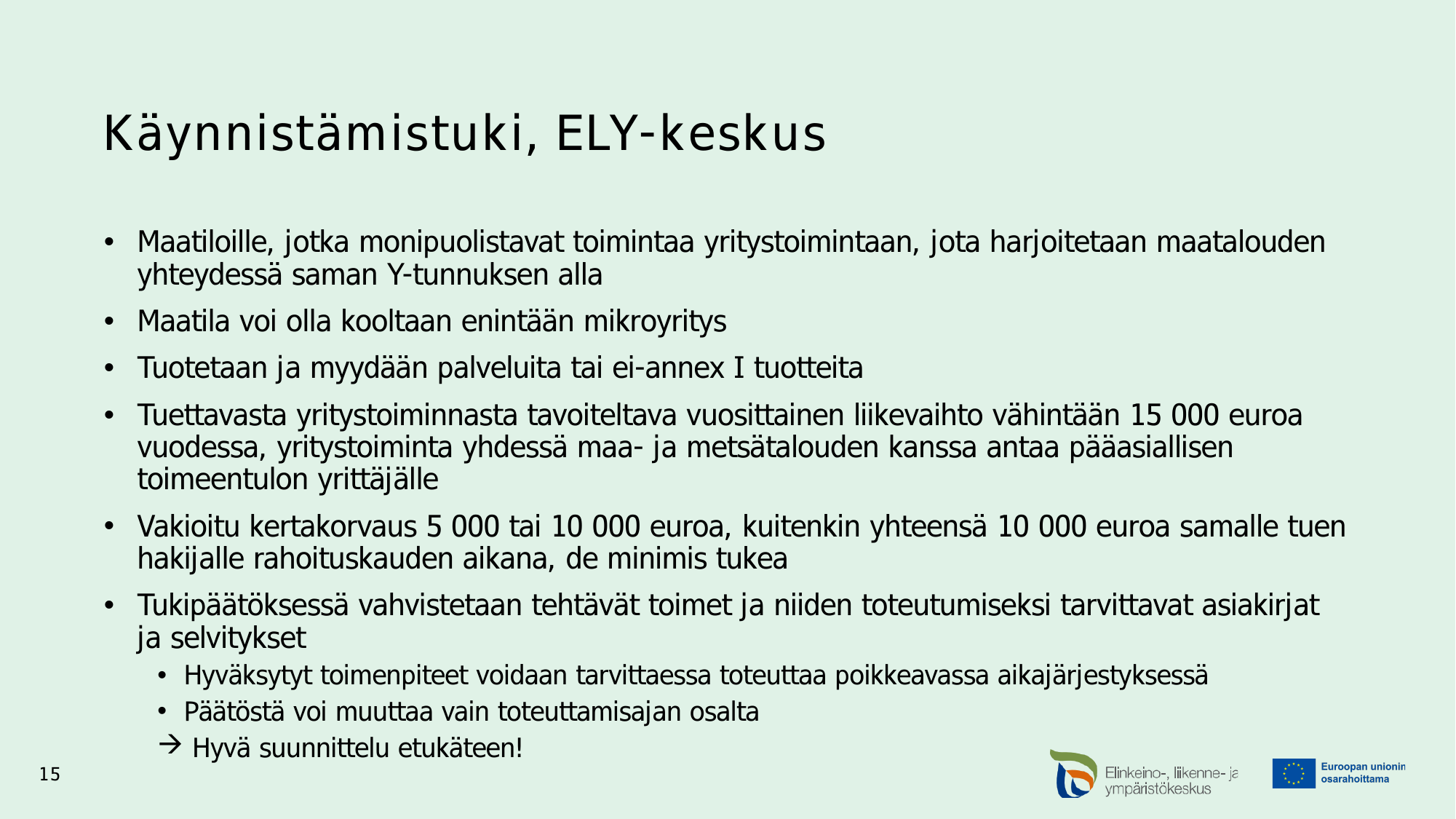

# Käynnistämistuki, ELY-keskus
Maatiloille, jotka monipuolistavat toimintaa yritystoimintaan, jota harjoitetaan maatalouden yhteydessä saman Y-tunnuksen alla
Maatila voi olla kooltaan enintään mikroyritys
Tuotetaan ja myydään palveluita tai ei-annex I tuotteita
Tuettavasta yritystoiminnasta tavoiteltava vuosittainen liikevaihto vähintään 15 000 euroa vuodessa, yritystoiminta yhdessä maa- ja metsätalouden kanssa antaa pääasiallisen toimeentulon yrittäjälle
Vakioitu kertakorvaus 5 000 tai 10 000 euroa, kuitenkin yhteensä 10 000 euroa samalle tuen hakijalle rahoituskauden aikana, de minimis tukea
Tukipäätöksessä vahvistetaan tehtävät toimet ja niiden toteutumiseksi tarvittavat asiakirjat ja selvitykset
Hyväksytyt toimenpiteet voidaan tarvittaessa toteuttaa poikkeavassa aikajärjestyksessä
Päätöstä voi muuttaa vain toteuttamisajan osalta
 Hyvä suunnittelu etukäteen!